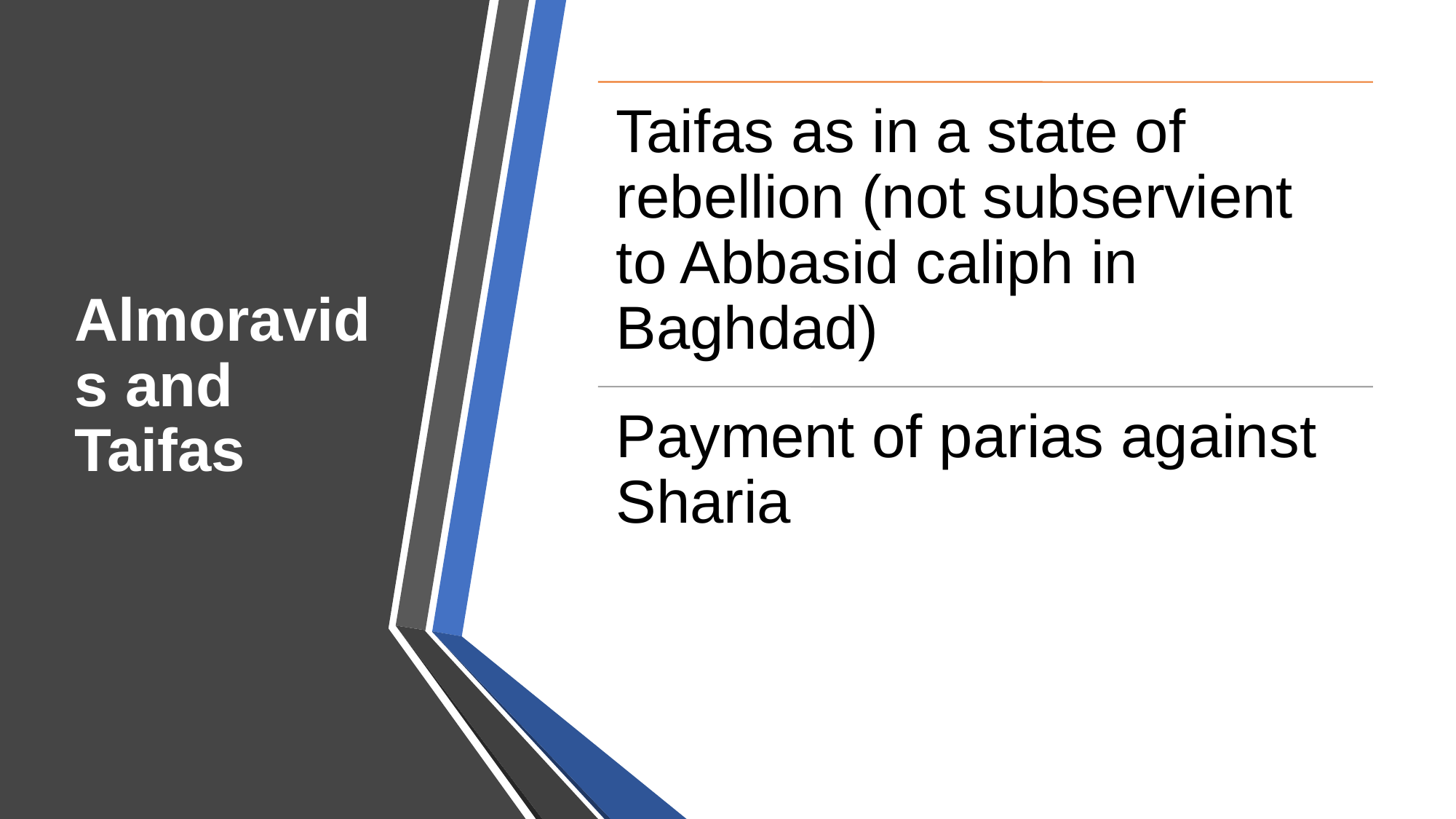

Almoravids and Taifas
Taifas as in a state of rebellion (not subservient to Abbasid caliph in Baghdad)
Payment of parias against Sharia